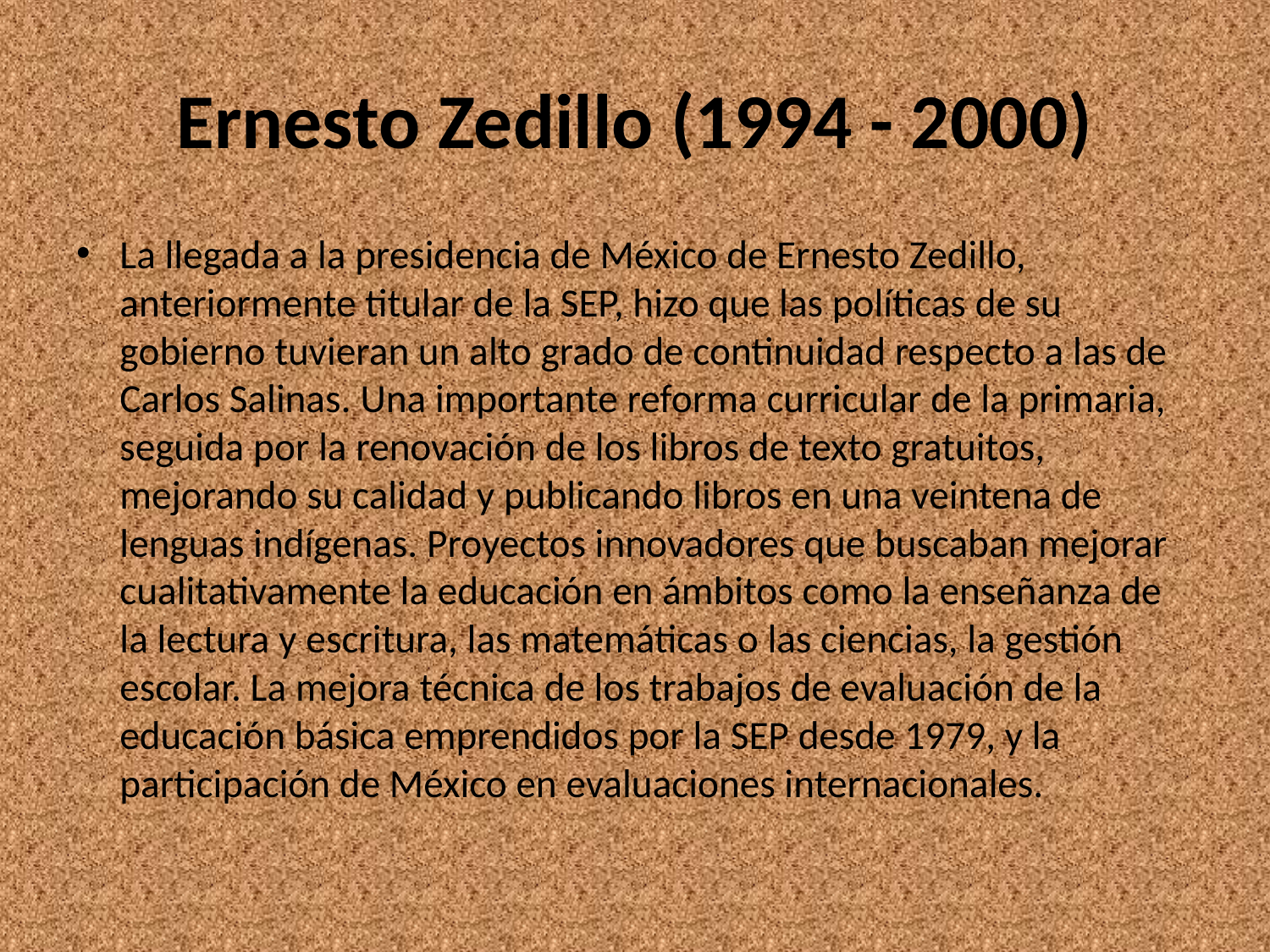

# Ernesto Zedillo (1994 - 2000)
La llegada a la presidencia de México de Ernesto Zedillo, anteriormente titular de la SEP, hizo que las políticas de su gobierno tuvieran un alto grado de continuidad respecto a las de Carlos Salinas. Una importante reforma curricular de la primaria, seguida por la renovación de los libros de texto gratuitos, mejorando su calidad y publicando libros en una veintena de lenguas indígenas. Proyectos innovadores que buscaban mejorar cualitativamente la educación en ámbitos como la enseñanza de la lectura y escritura, las matemáticas o las ciencias, la gestión escolar. La mejora técnica de los trabajos de evaluación de la educación básica emprendidos por la SEP desde 1979, y la participación de México en evaluaciones internacionales.